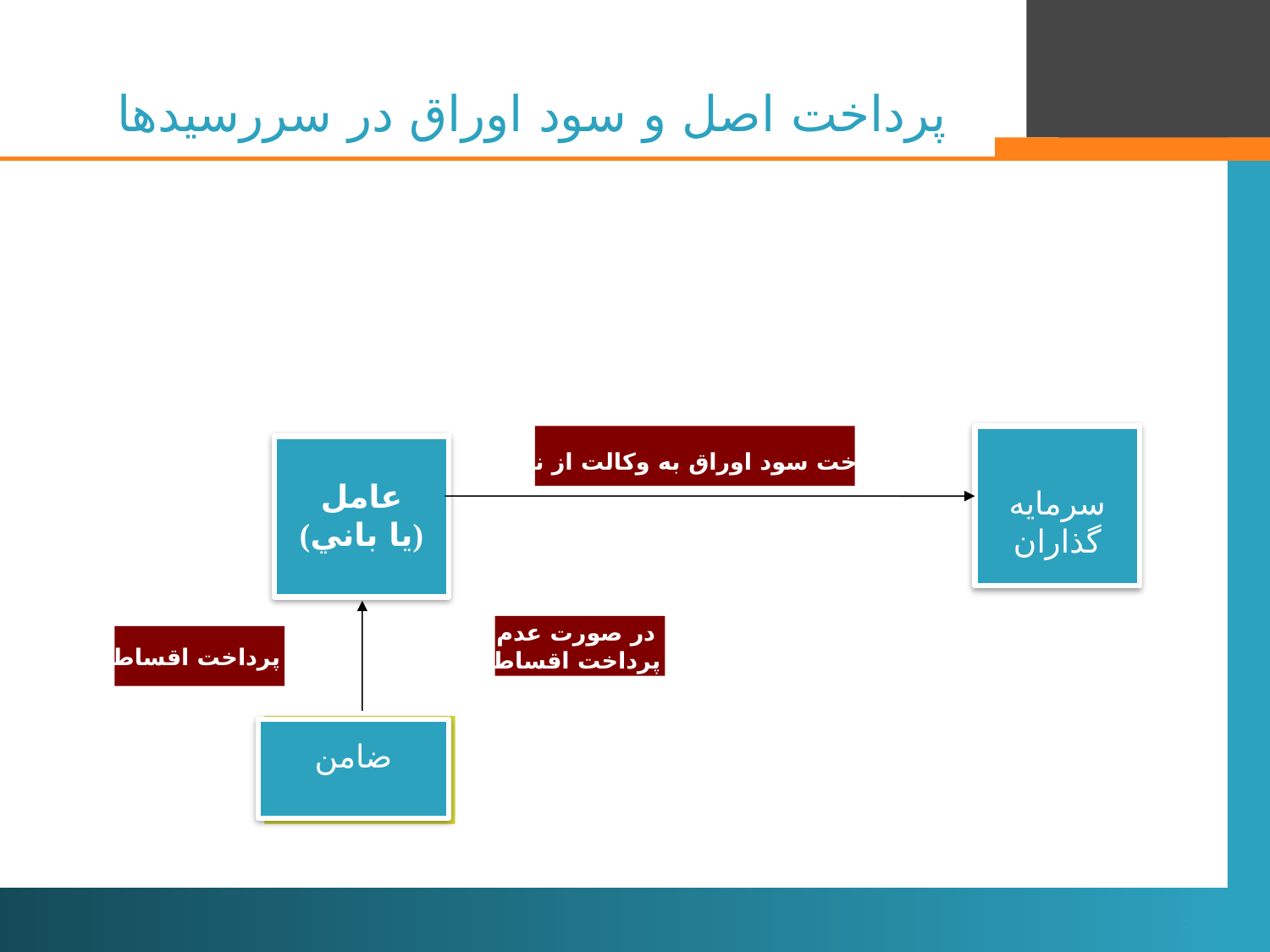

پرداخت اصل و سود اوراق در سررسیدها

پرداخت سود اوراق به وکالت از ناشر

سرمایه گذاران

عامل
(يا باني)

در صورت عدم
پرداخت اقساط
پرداخت اقساط
گیرندگان تسهیلات

ضامن
8